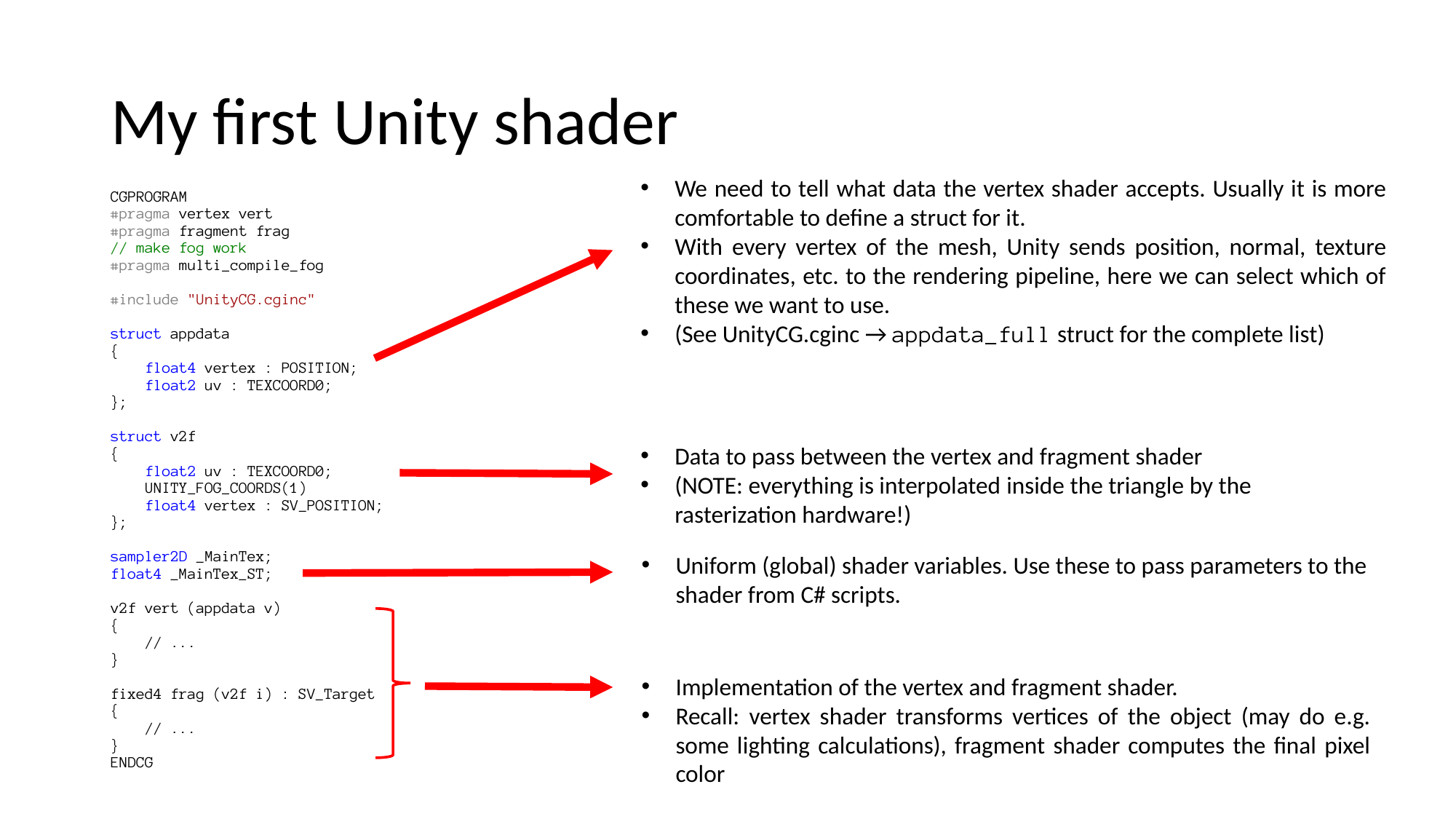

# My first Unity shader
We need to tell what data the vertex shader accepts. Usually it is more comfortable to define a struct for it.
With every vertex of the mesh, Unity sends position, normal, texture coordinates, etc. to the rendering pipeline, here we can select which of these we want to use.
(See UnityCG.cginc → appdata_full struct for the complete list)
CGPROGRAM
#pragma vertex vert
#pragma fragment frag
// make fog work
#pragma multi_compile_fog

#include "UnityCG.cginc"

struct appdata
{
    float4 vertex : POSITION;
    float2 uv : TEXCOORD0;
};

struct v2f
{
    float2 uv : TEXCOORD0;
    UNITY_FOG_COORDS(1)
    float4 vertex : SV_POSITION;
};

sampler2D _MainTex;
float4 _MainTex_ST;

v2f vert (appdata v)
{
    // ...
}

fixed4 frag (v2f i) : SV_Target
{
    // ...
}
ENDCG
Data to pass between the vertex and fragment shader
(NOTE: everything is interpolated inside the triangle by the rasterization hardware!)
Uniform (global) shader variables. Use these to pass parameters to the shader from C# scripts.

Implementation of the vertex and fragment shader.
Recall: vertex shader transforms vertices of the object (may do e.g. some lighting calculations), fragment shader computes the final pixel color